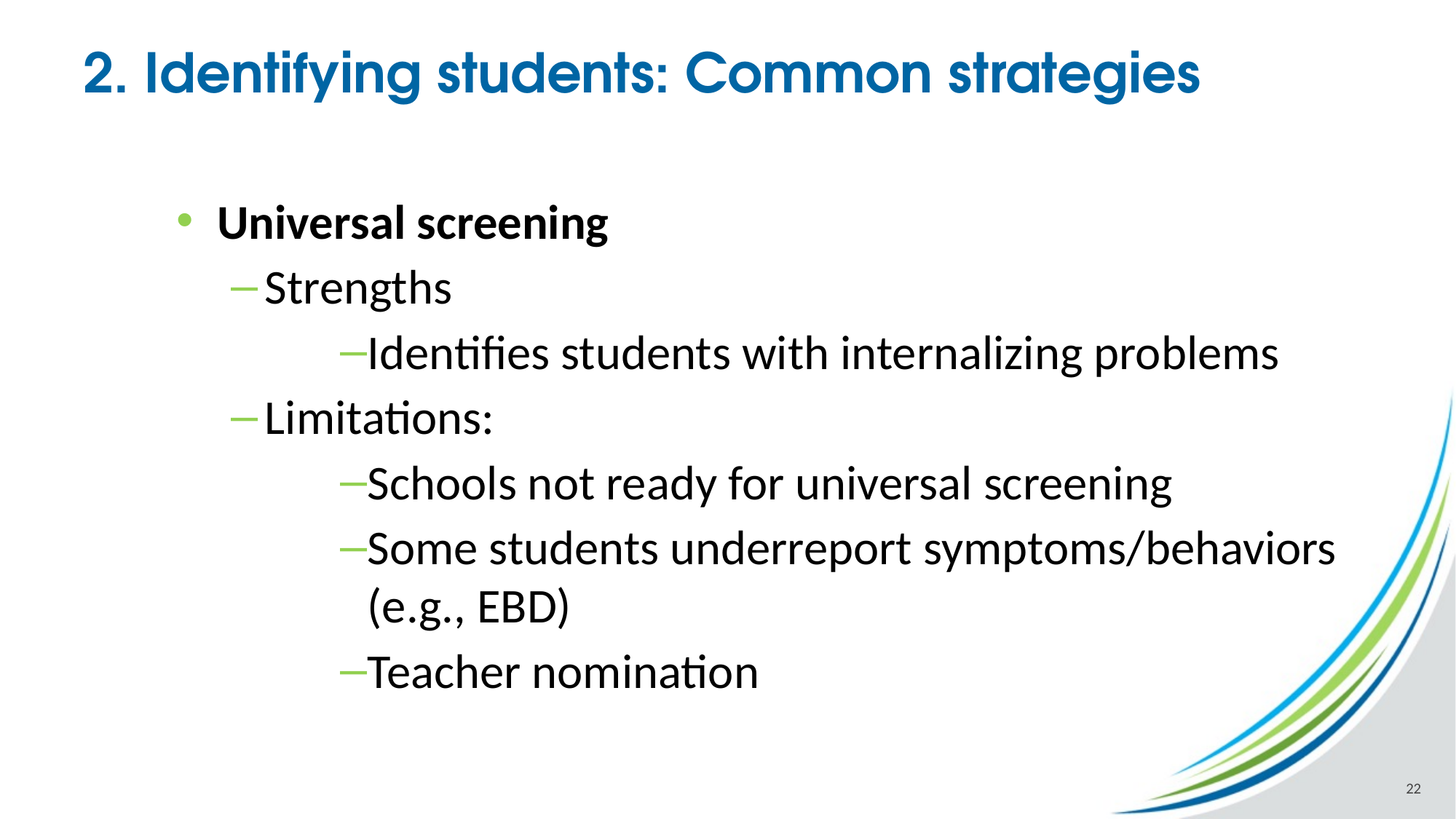

# 2. Identifying students: Common strategies
Universal screening
Strengths
Identifies students with internalizing problems
Limitations:
Schools not ready for universal screening
Some students underreport symptoms/behaviors (e.g., EBD)
Teacher nomination

22